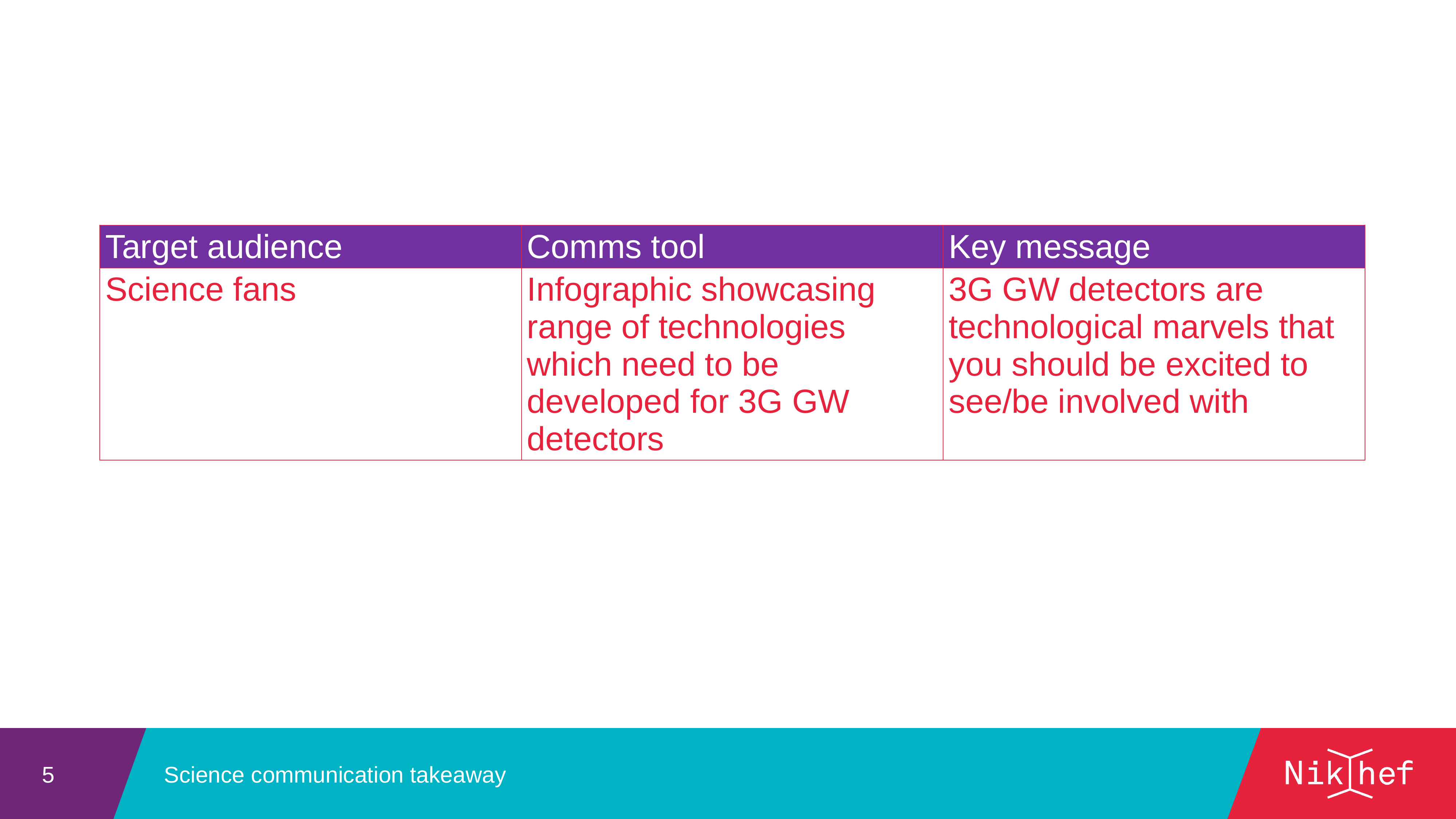

| Target audience | Comms tool | Key message |
| --- | --- | --- |
| Science fans | Infographic showcasing range of technologies which need to be developed for 3G GW detectors | 3G GW detectors are technological marvels that you should be excited to see/be involved with |
Science communication takeaway
5